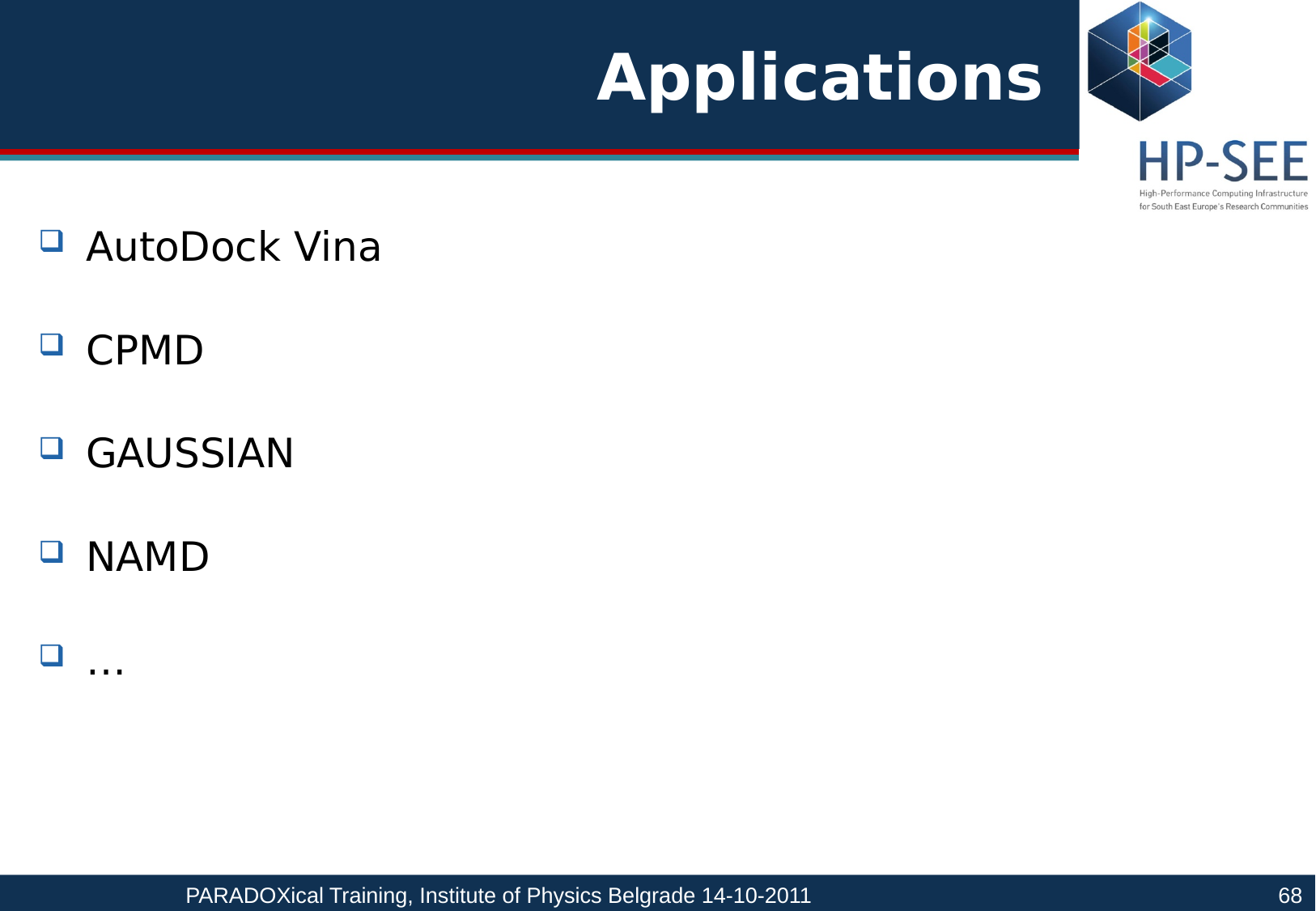

# Applications
AutoDock Vina

CPMD

GAUSSIAN

NAMD

…
PARADOXical Training, Institute of Physics Belgrade 14-10-2011				68